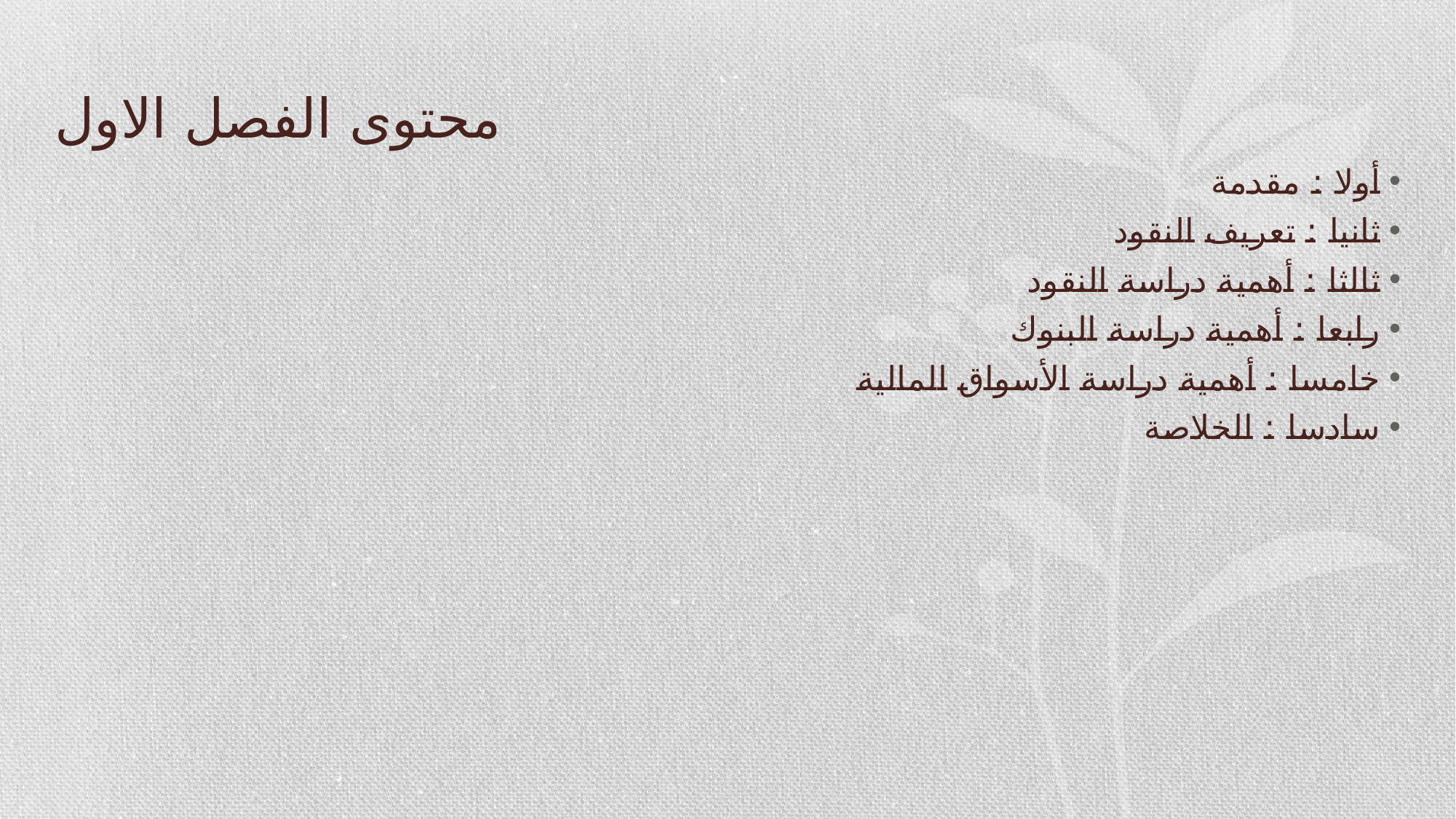

# محتوى الفصل الاول
أولا : مقدمة
ثانيا : تعريف النقود
ثالثا : أهمية دراسة النقود
رابعا : أهمية دراسة البنوك
خامسا : أهمية دراسة الأسواق المالية
سادسا : الخلاصة